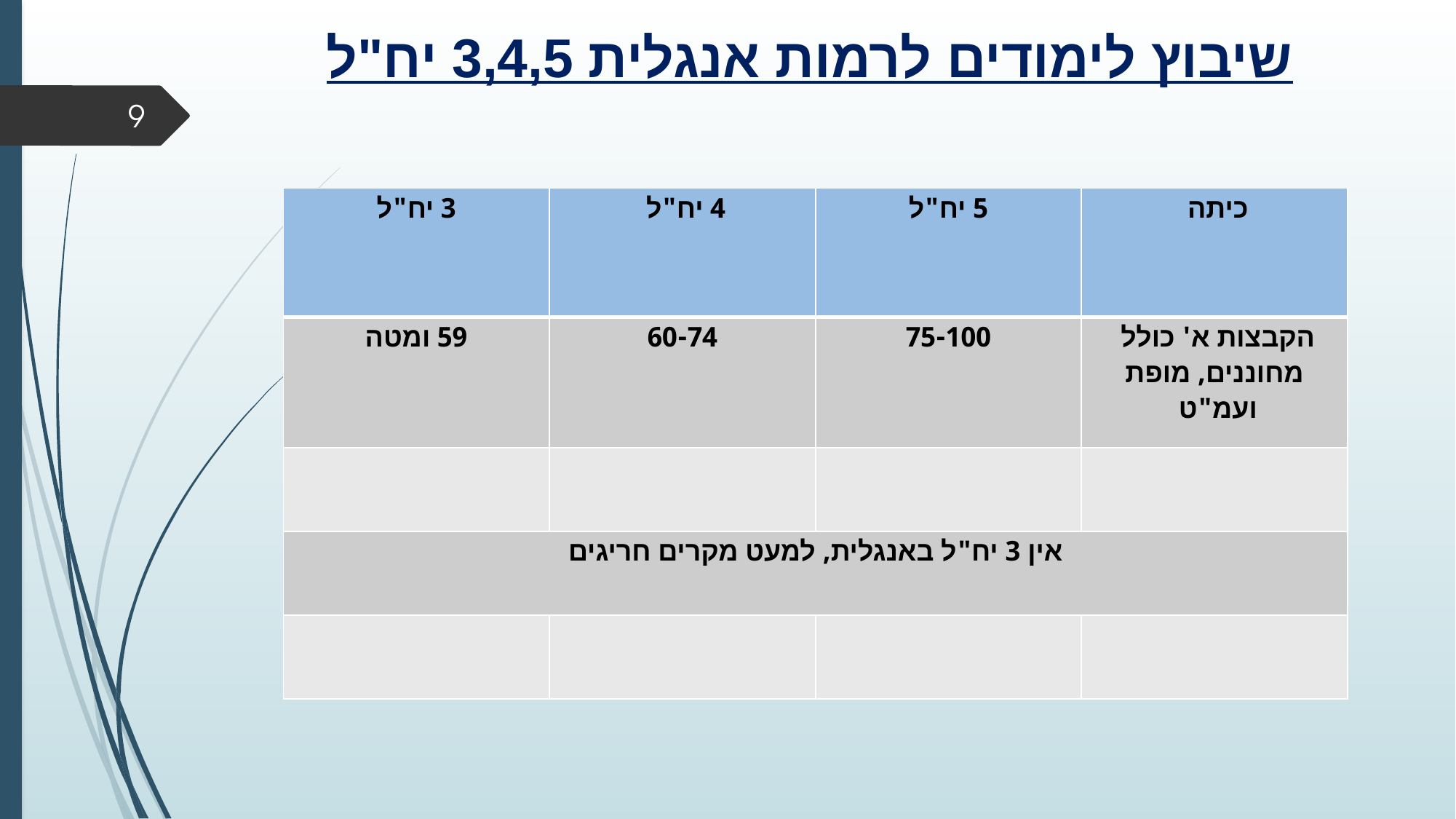

# שיבוץ לימודים לרמות אנגלית 3,4,5 יח"ל
9
| 3 יח"ל | 4 יח"ל | 5 יח"ל | כיתה |
| --- | --- | --- | --- |
| 59 ומטה | 60-74 | 75-100 | הקבצות א' כולל מחוננים, מופת ועמ"ט |
|  |  |  |  |
| אין 3 יח"ל באנגלית, למעט מקרים חריגים |  |  |  |
|  |  |  |  |